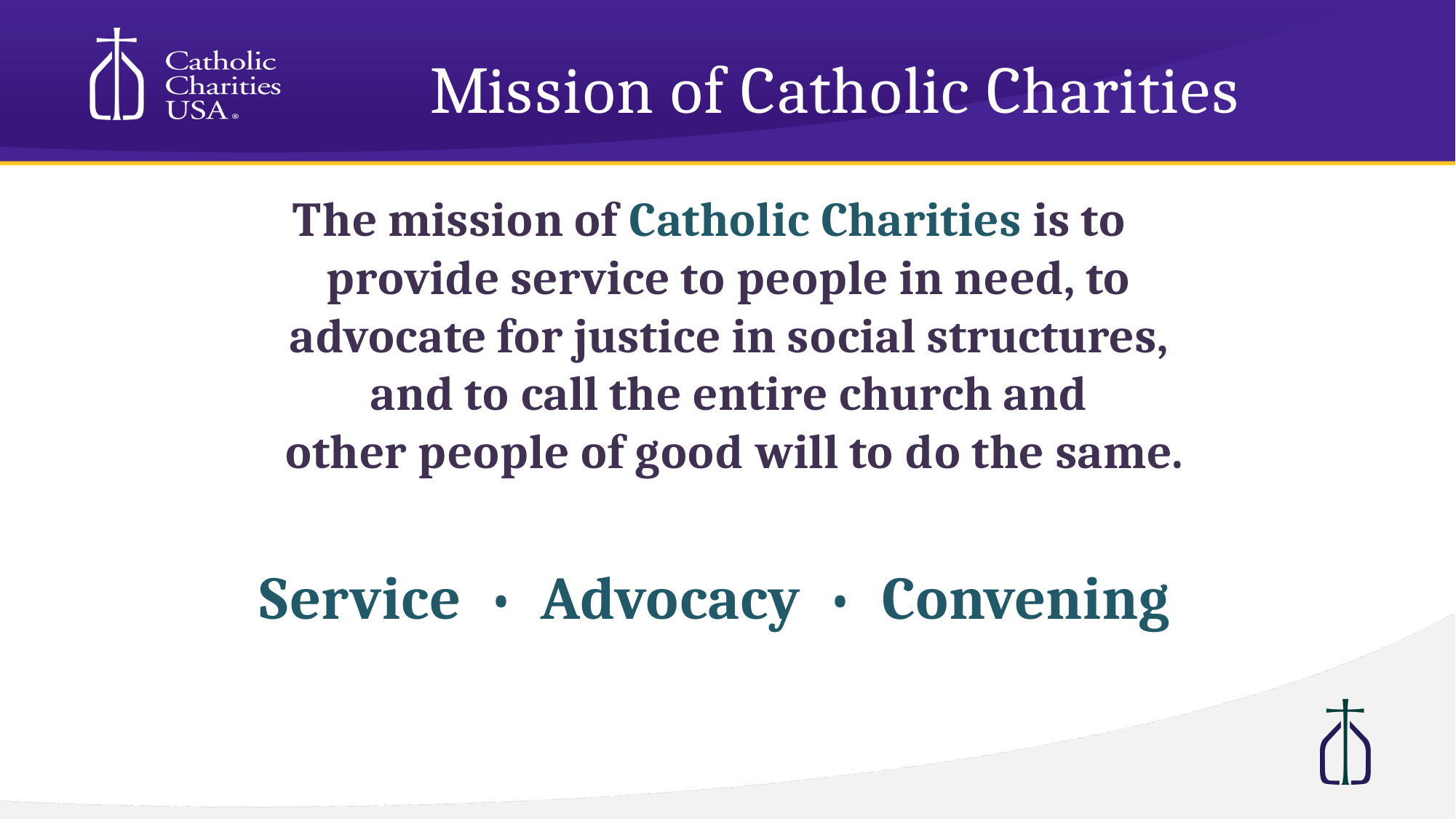

Mission of Catholic Charities
The mission of Catholic Charities is to
provide service to people in need, to
advocate for justice in social structures,
and to call the entire church and
other people of good will to do the same.

Service  •  Advocacy  •  Convening